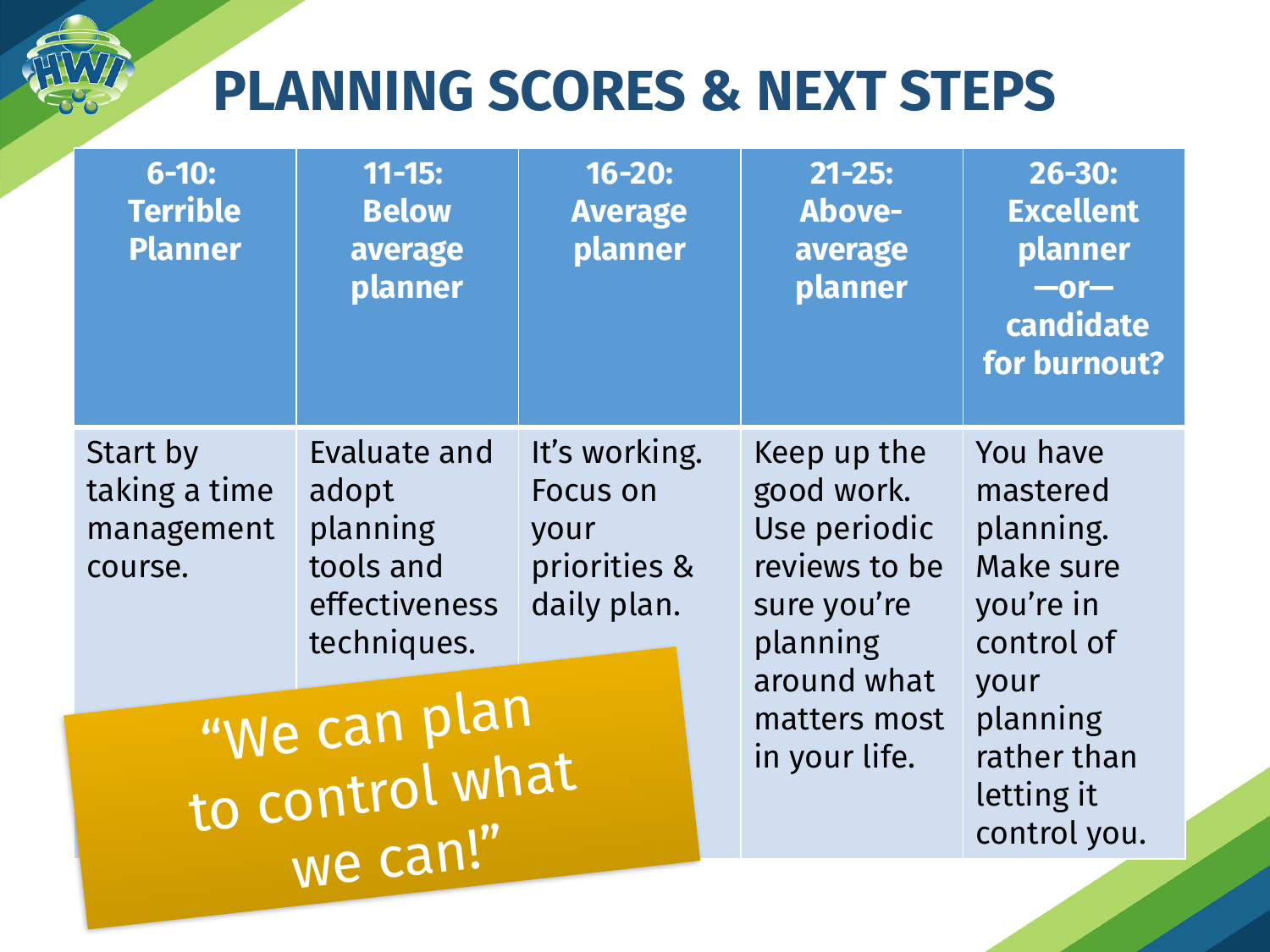

# Planning Scores & Next Steps
| 6-10: Terrible Planner | 11-15: Below average planner | 16-20: Average planner | 21-25: Above-average planner | 26-30: Excellent planner —or— candidate for burnout? |
| --- | --- | --- | --- | --- |
| Start by taking a time management course. | Evaluate and adopt planning tools and effectiveness techniques. | It’s working. Focus on your priorities & daily plan. | Keep up the good work. Use periodic reviews to be sure you’re planning around what matters most in your life. | You have mastered planning. Make sure you’re in control of your planning rather than letting it control you. |
“We can plan
to control what
 we can!”